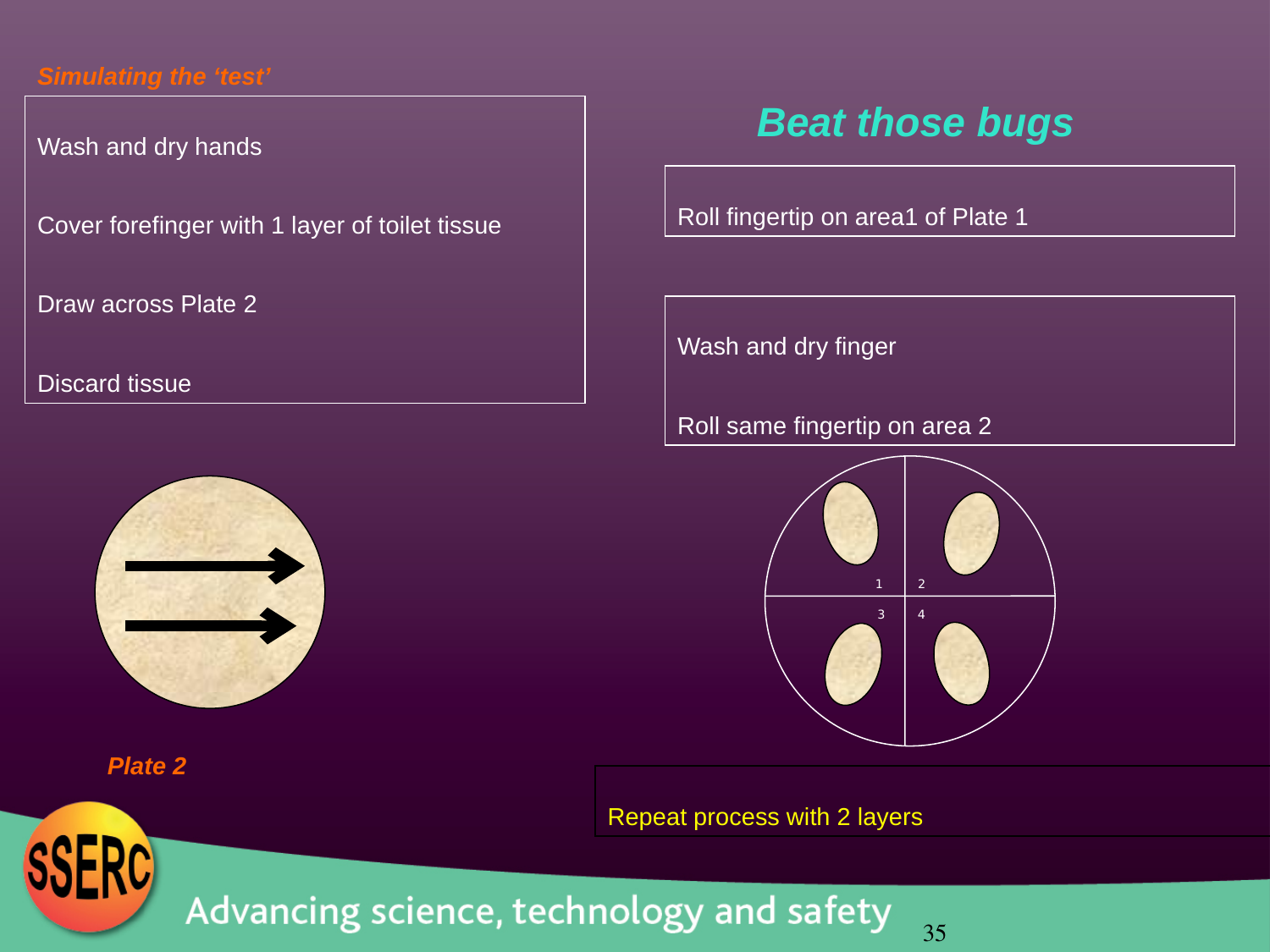

Simulating the ‘test’
Wash and dry hands
Cover forefinger with 1 layer of toilet tissue
Draw across Plate 2
Discard tissue
Beat those bugs

Roll fingertip on area1 of Plate 1

1
2
3
4
Wash and dry finger
Roll same fingertip on area 2

Plate 2

Repeat process with 2 layers
35